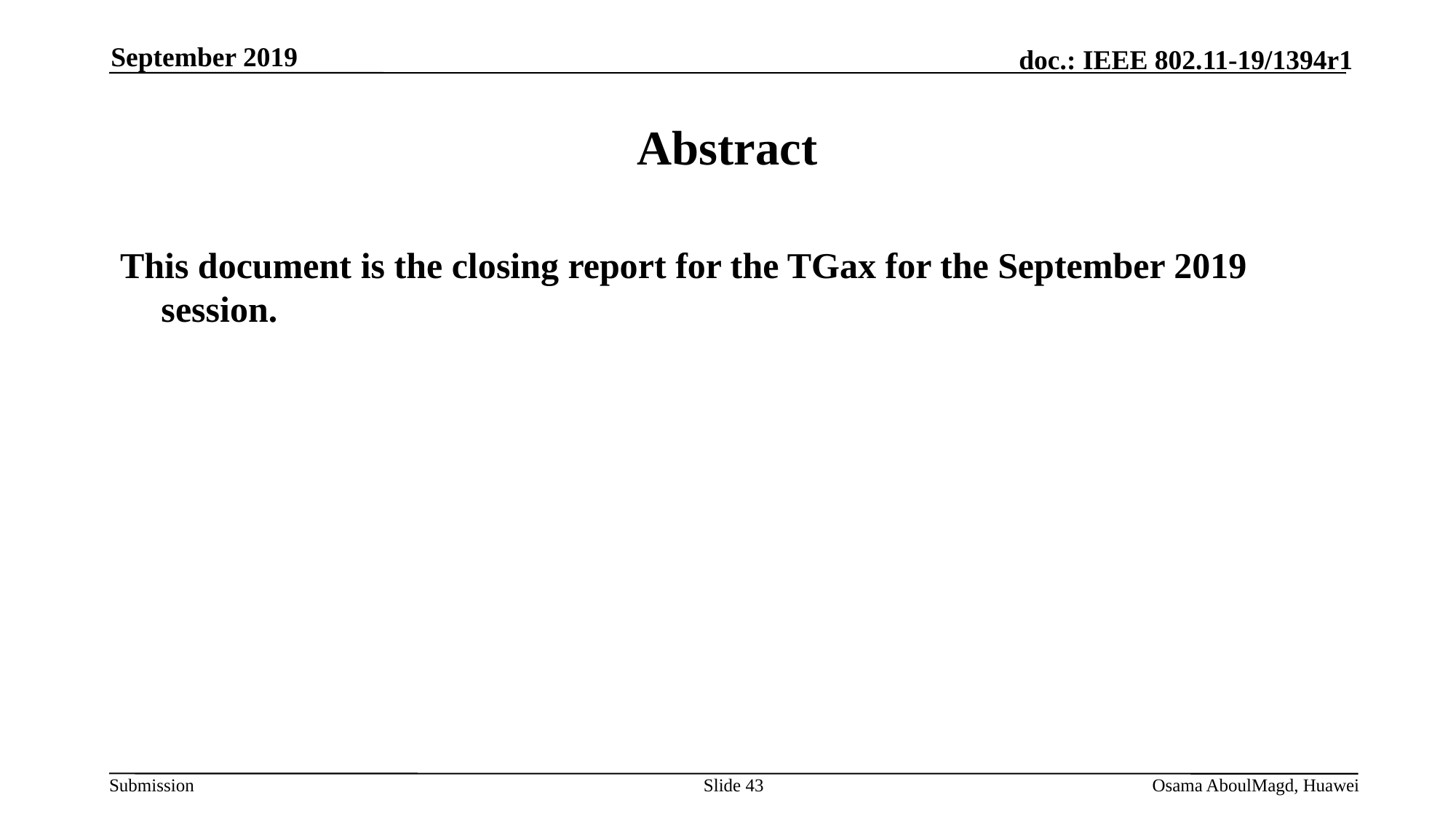

September 2019
# Abstract
This document is the closing report for the TGax for the September 2019 session.
Slide 43
Osama AboulMagd, Huawei